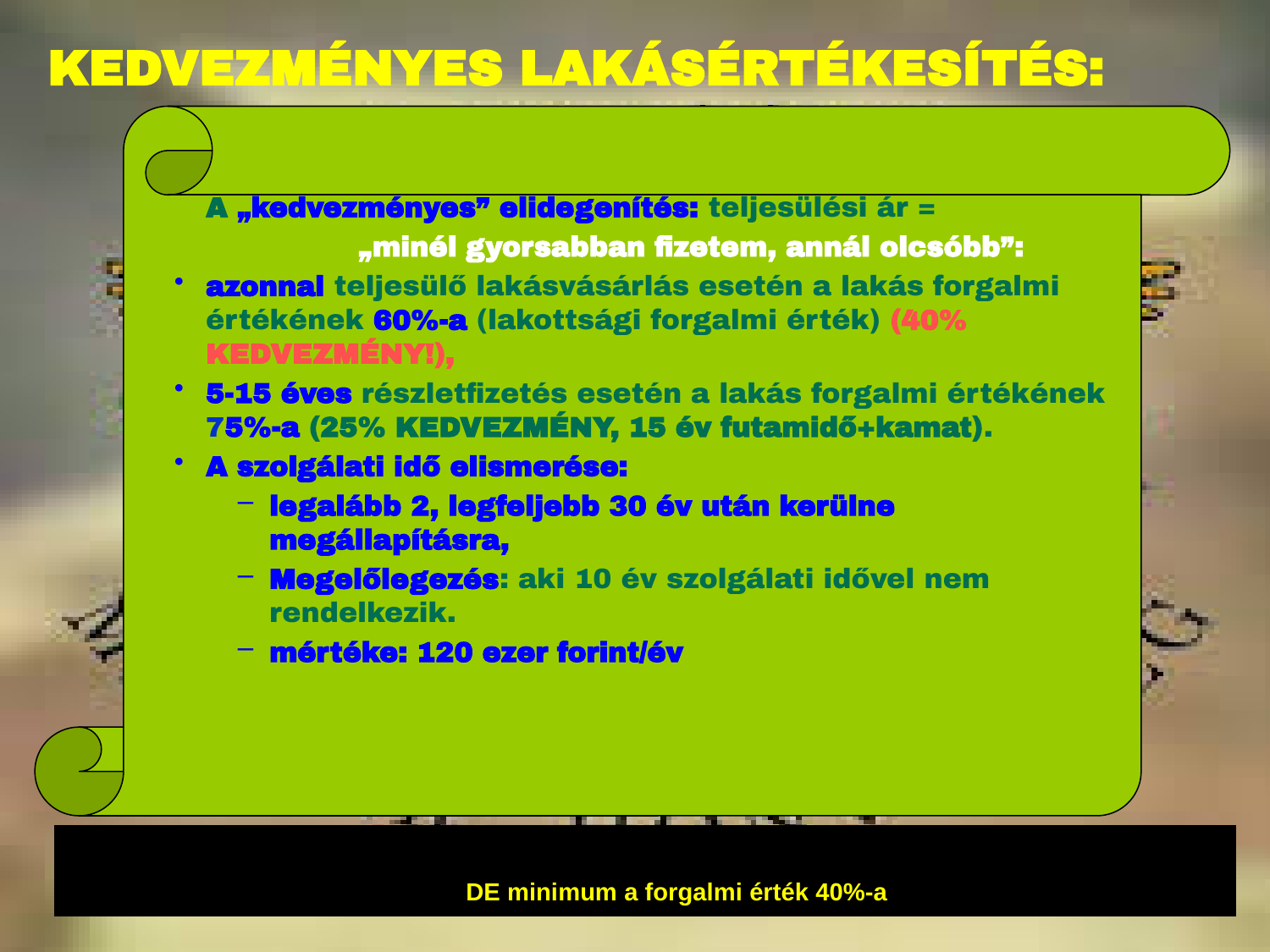

KEDVEZMÉNYES LAKÁSÉRTÉKESÍTÉS:

                 A „kedvezményes” elidegenítés: teljesülési ár =
			 „minél gyorsabban fizetem, annál olcsóbb”:
azonnal teljesülő lakásvásárlás esetén a lakás forgalmi értékének 60%-a (lakottsági forgalmi érték) (40% KEDVEZMÉNY!),
5-15 éves részletfizetés esetén a lakás forgalmi értékének 75%-a (25% KEDVEZMÉNY, 15 év futamidő+kamat).
A szolgálati idő elismerése:
legalább 2, legfeljebb 30 év után kerülne megállapításra,
Megelőlegezés: aki 10 év szolgálati idővel nem rendelkezik.
mértéke: 120 ezer forint/év

 TÉNYLEGES VÉTELÁR = TELJESÜLÉSI ÁR – (EGYSÉGNYI KEDVEZMÉNY x SZOLGÁLATI IDő),
DE minimum a forgalmi érték 40%-a